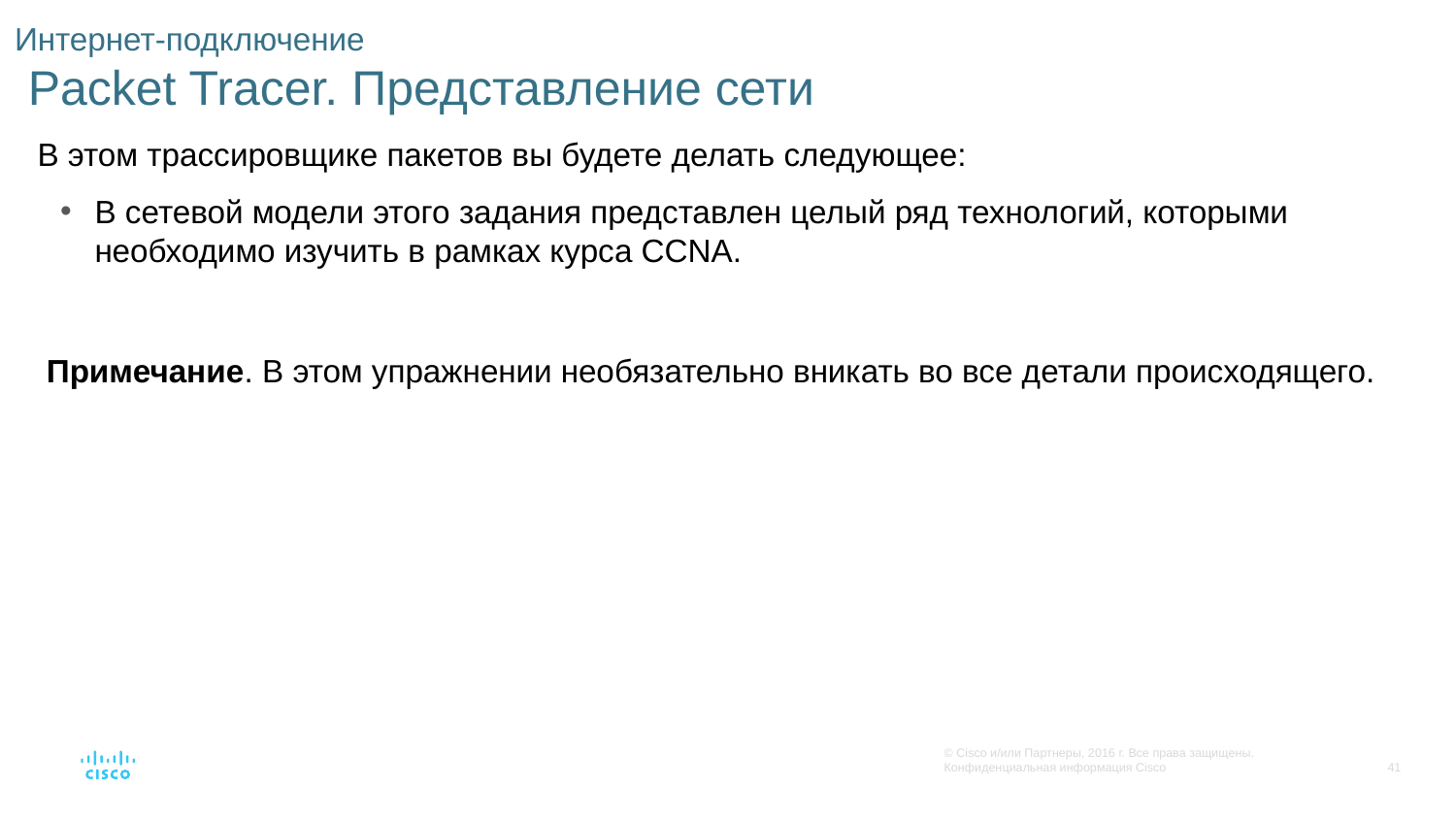

# Интернет-подключение Packet Tracer. Представление сети
В этом трассировщике пакетов вы будете делать следующее:
В сетевой модели этого задания представлен целый ряд технологий, которыми необходимо изучить в рамках курса CCNA.

 Примечание. В этом упражнении необязательно вникать во все детали происходящего.